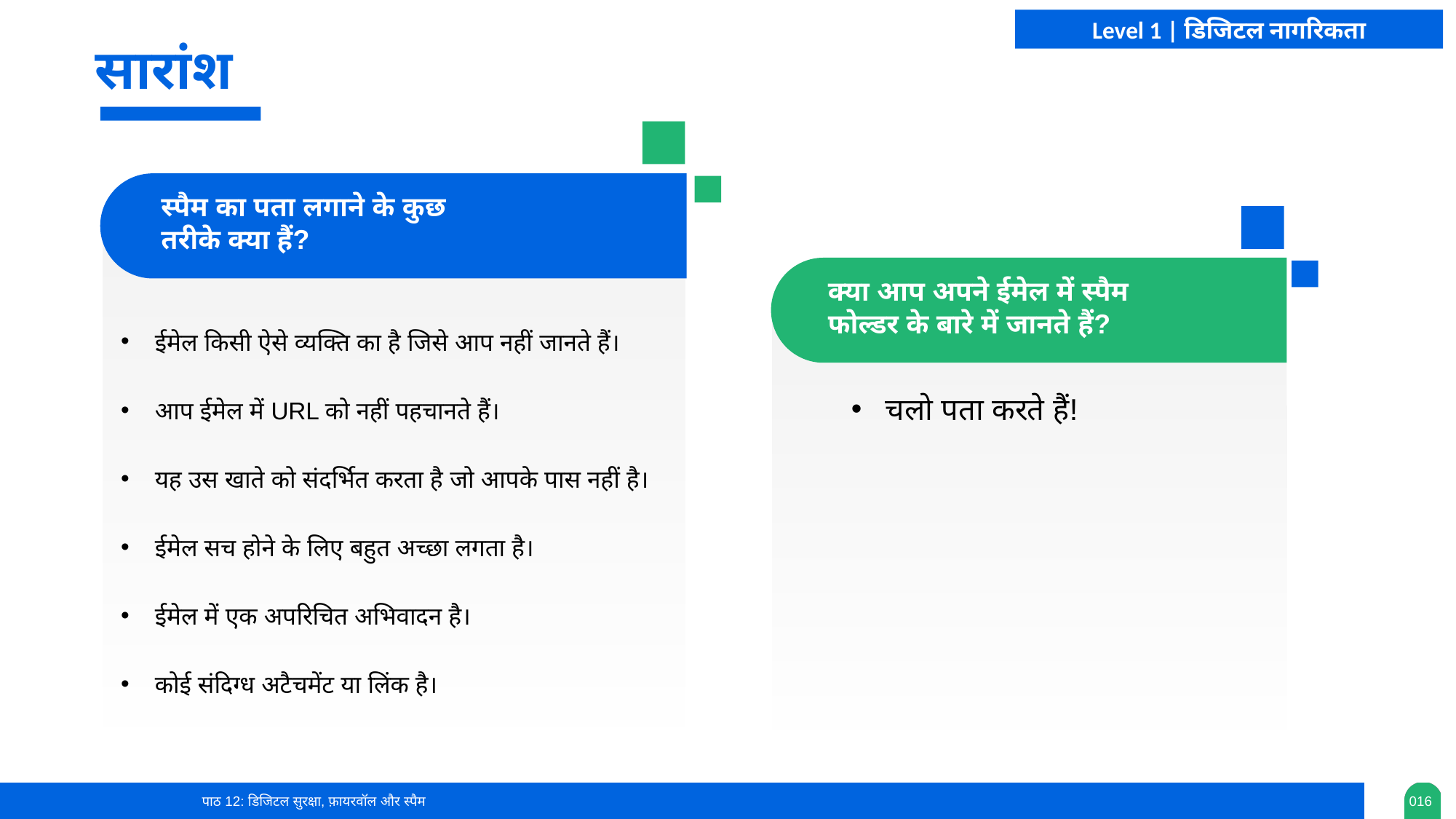

Level 1 | डिजिटल नागरिकता
सारांश

स्पैम का पता लगाने के कुछ तरीके क्या हैं?

क्या आप अपने ईमेल में स्पैम फोल्डर के बारे में जानते हैं?

ईमेल किसी ऐसे व्यक्ति का है जिसे आप नहीं जानते हैं।
आप ईमेल में URL को नहीं पहचानते हैं।
यह उस खाते को संदर्भित करता है जो आपके पास नहीं है।
ईमेल सच होने के लिए बहुत अच्छा लगता है।
ईमेल में एक अपरिचित अभिवादन है।
कोई संदिग्ध अटैचमेंट या लिंक है।
चलो पता करते हैं!
पाठ 12: डिजिटल सुरक्षा, फ़ायरवॉल और स्पैम
016